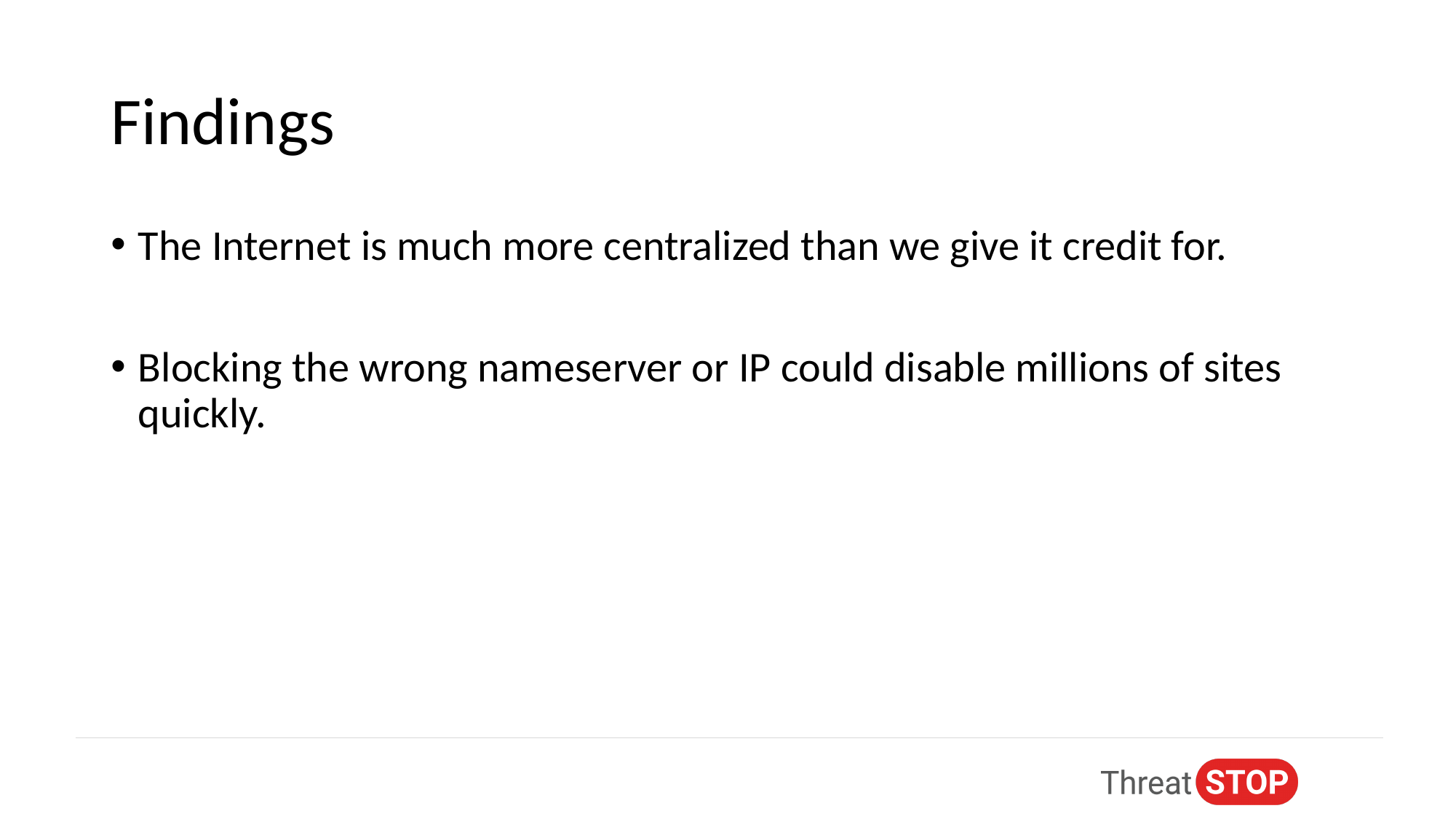

# Findings
The Internet is much more centralized than we give it credit for.

Blocking the wrong nameserver or IP could disable millions of sites quickly.